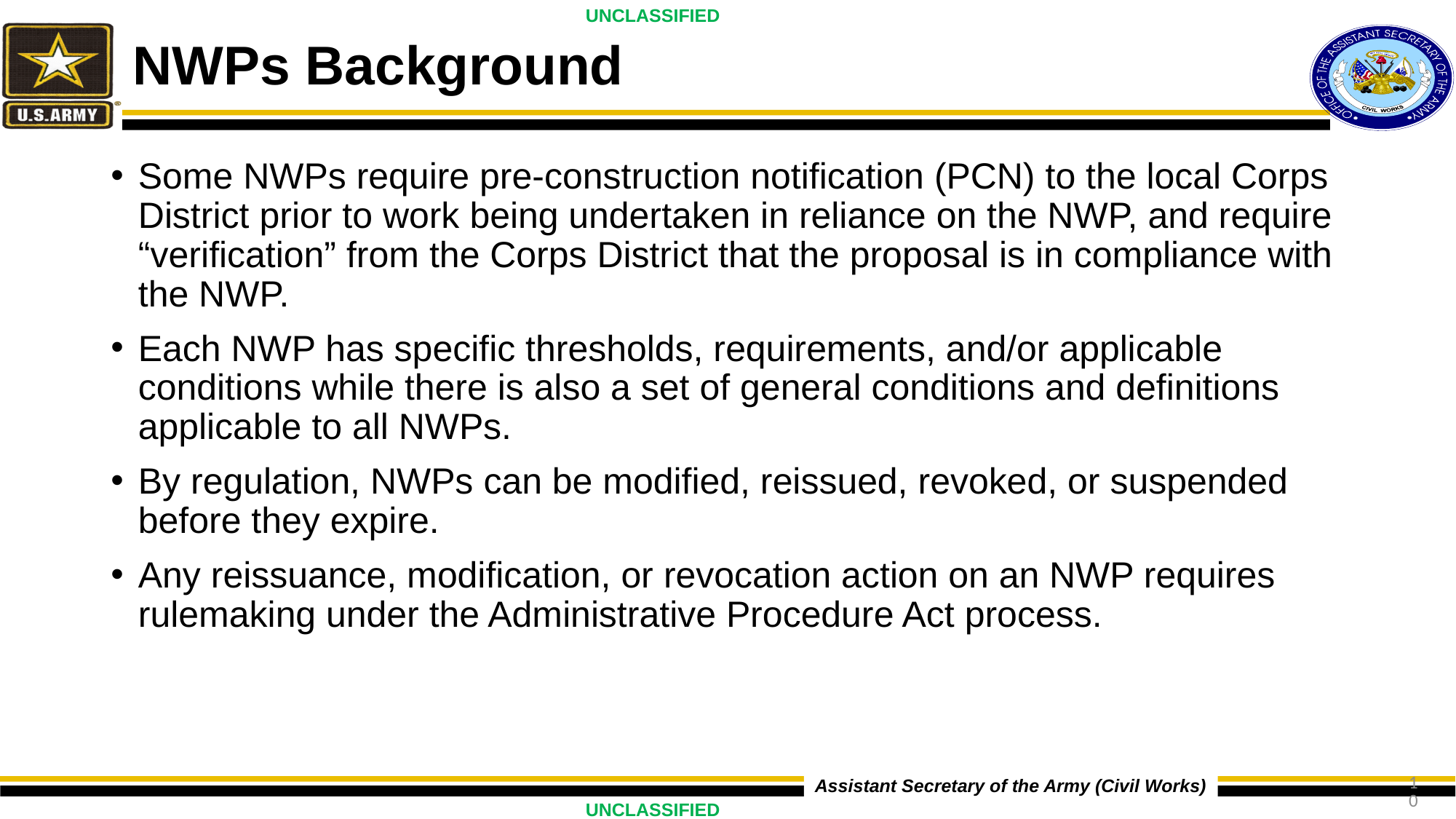

# NWPs Background
Some NWPs require pre-construction notification (PCN) to the local Corps District prior to work being undertaken in reliance on the NWP, and require “verification” from the Corps District that the proposal is in compliance with the NWP.
Each NWP has specific thresholds, requirements, and/or applicable conditions while there is also a set of general conditions and definitions applicable to all NWPs.
By regulation, NWPs can be modified, reissued, revoked, or suspended before they expire.
Any reissuance, modification, or revocation action on an NWP requires rulemaking under the Administrative Procedure Act process.
10